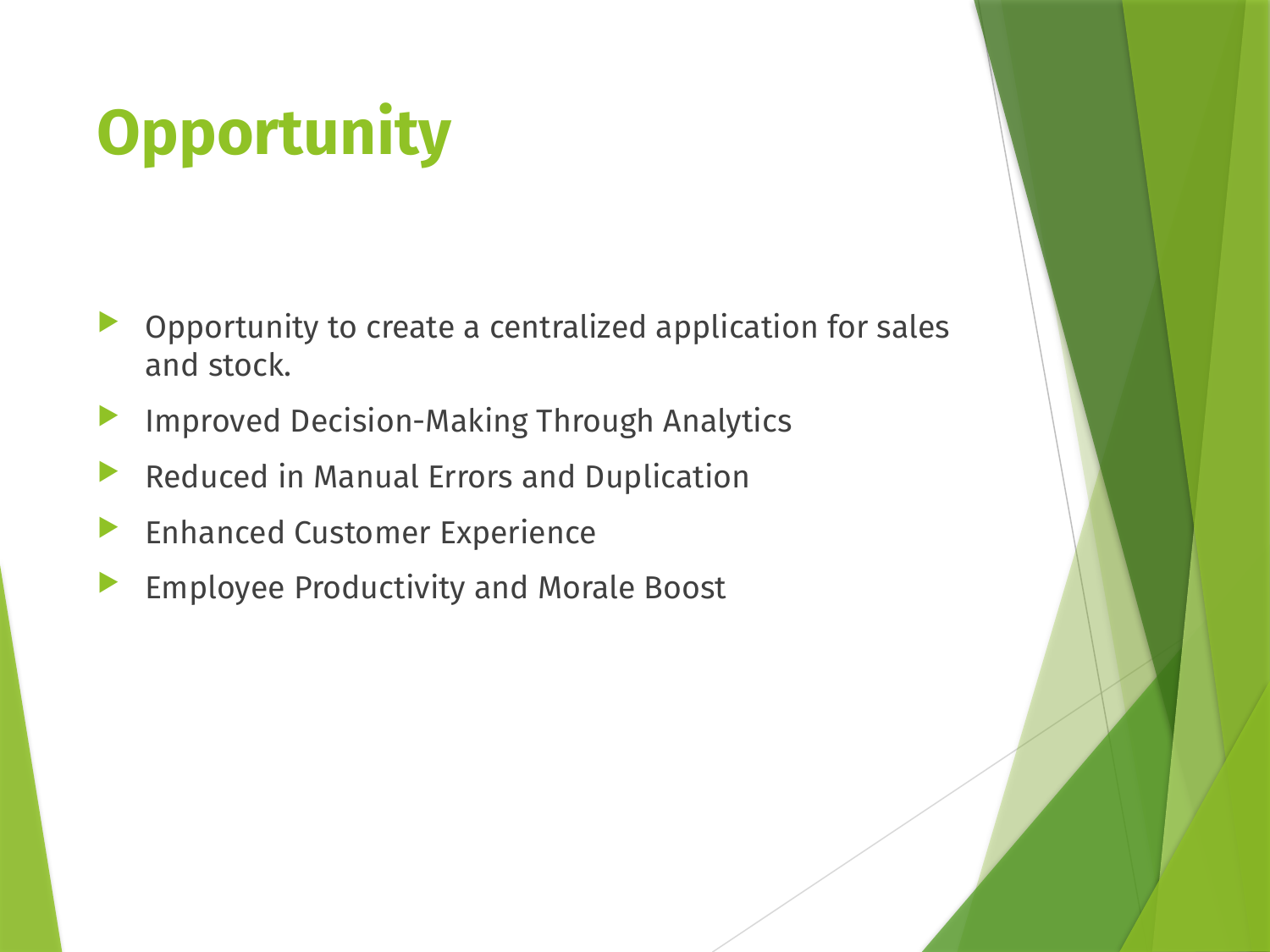

# Opportunity
Opportunity to create a centralized application for sales and stock.
Improved Decision-Making Through Analytics
Reduced in Manual Errors and Duplication
Enhanced Customer Experience
Employee Productivity and Morale Boost